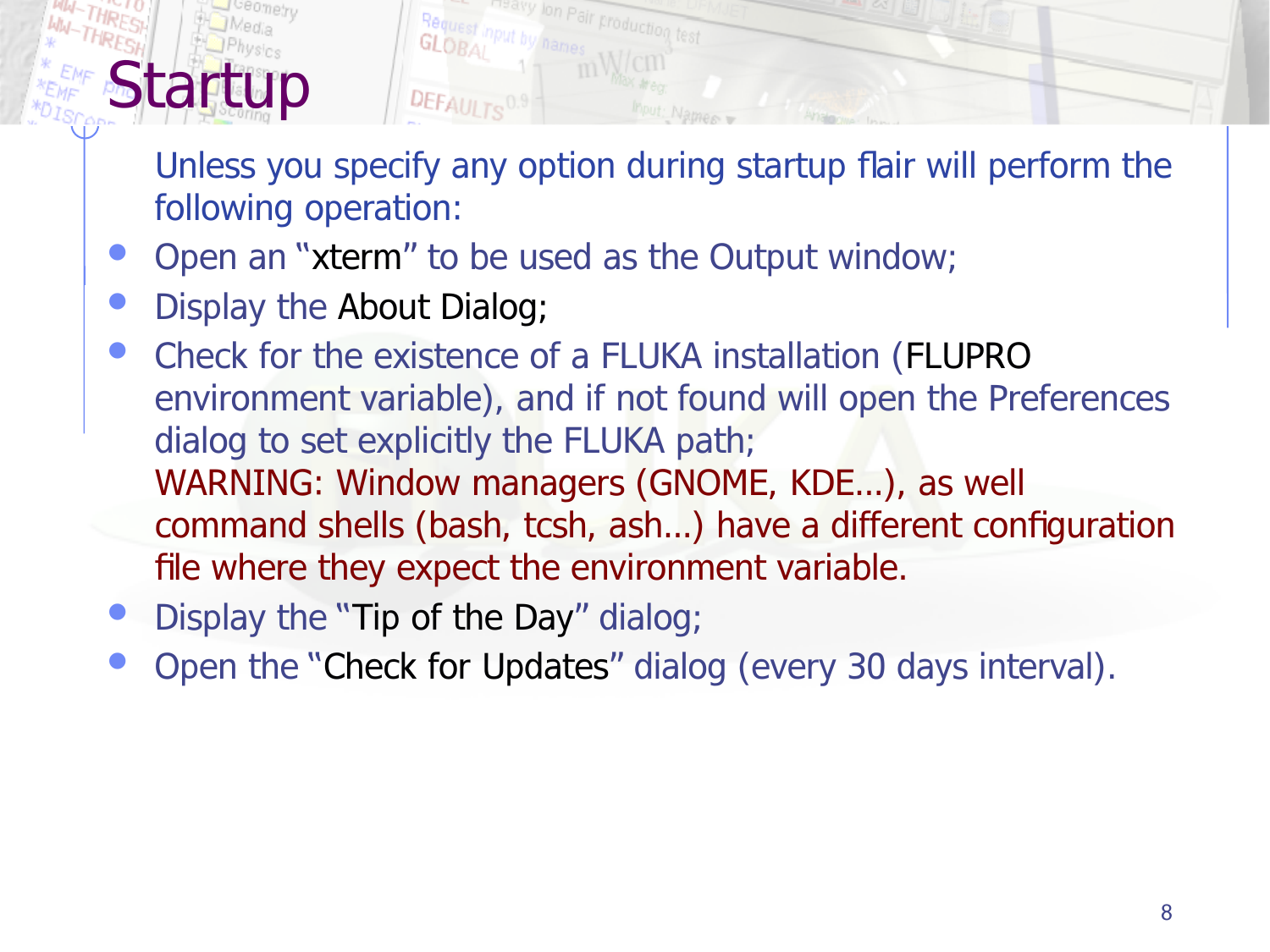

# Startup
	Unless you specify any option during startup flair will perform the following operation:
Open an “xterm” to be used as the Output window;
Display the About Dialog;
Check for the existence of a FLUKA installation (FLUPRO environment variable), and if not found will open the Preferences dialog to set explicitly the FLUKA path;
WARNING: Window managers (GNOME, KDE…), as well command shells (bash, tcsh, ash…) have a different configuration file where they expect the environment variable.
Display the “Tip of the Day” dialog;
Open the “Check for Updates” dialog (every 30 days interval).

8